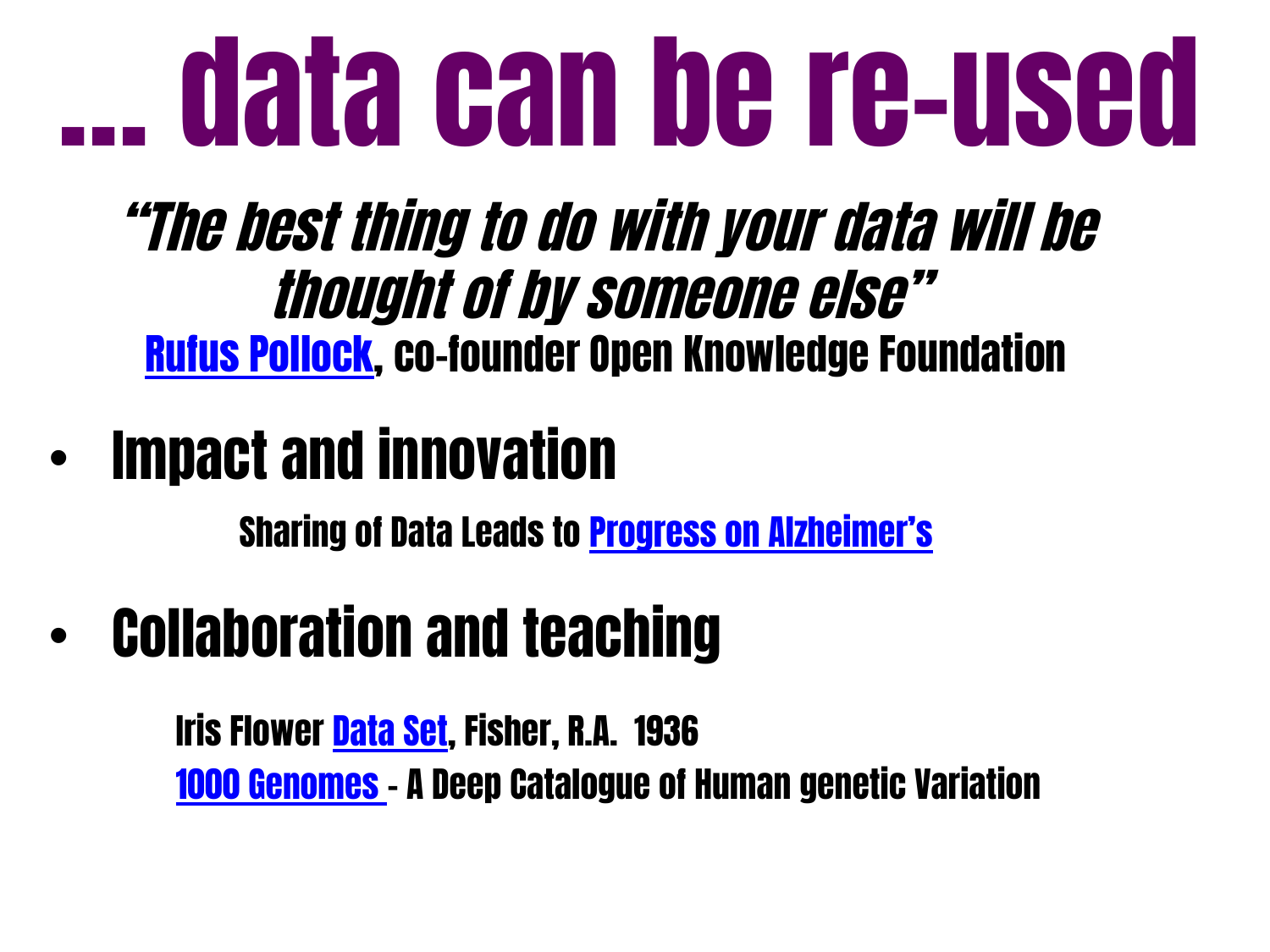

# … data can be re-used
“The best thing to do with your data will be thought of by someone else”
Rufus Pollock, co-founder Open Knowledge Foundation

Impact and innovation
	Sharing of Data Leads to Progress on Alzheimer’s
Collaboration and teaching
 	Iris Flower Data Set, Fisher, R.A.  1936
	1000 Genomes – A Deep Catalogue of Human genetic Variation